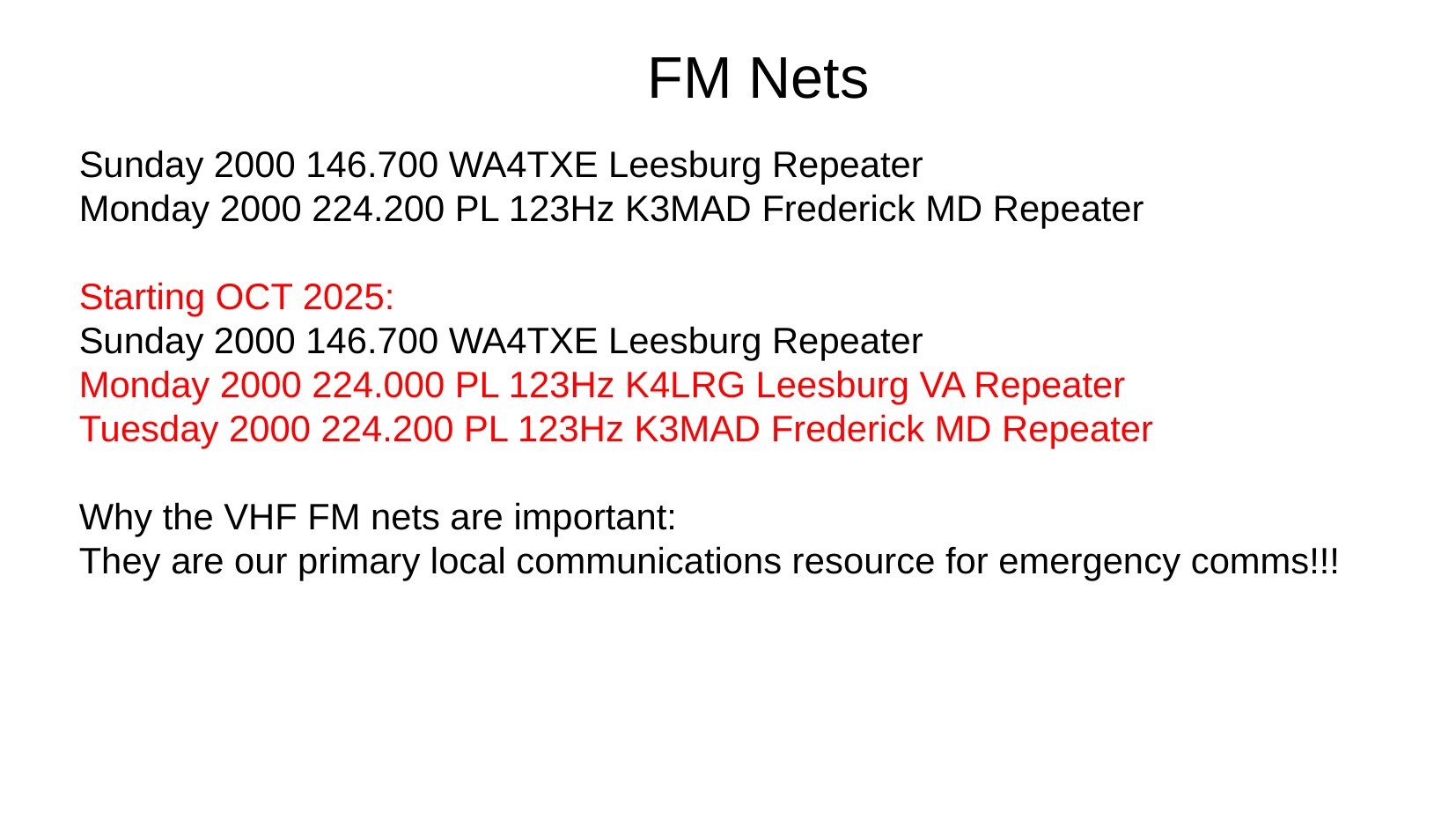

FM Nets

Sunday 2000 146.700 WA4TXE Leesburg Repeater
Monday 2000 224.200 PL 123Hz K3MAD Frederick MD Repeater

Starting OCT 2025:
Sunday 2000 146.700 WA4TXE Leesburg Repeater
Monday 2000 224.000 PL 123Hz K4LRG Leesburg VA Repeater
Tuesday 2000 224.200 PL 123Hz K3MAD Frederick MD Repeater

Why the VHF FM nets are important:
They are our primary local communications resource for emergency comms!!!